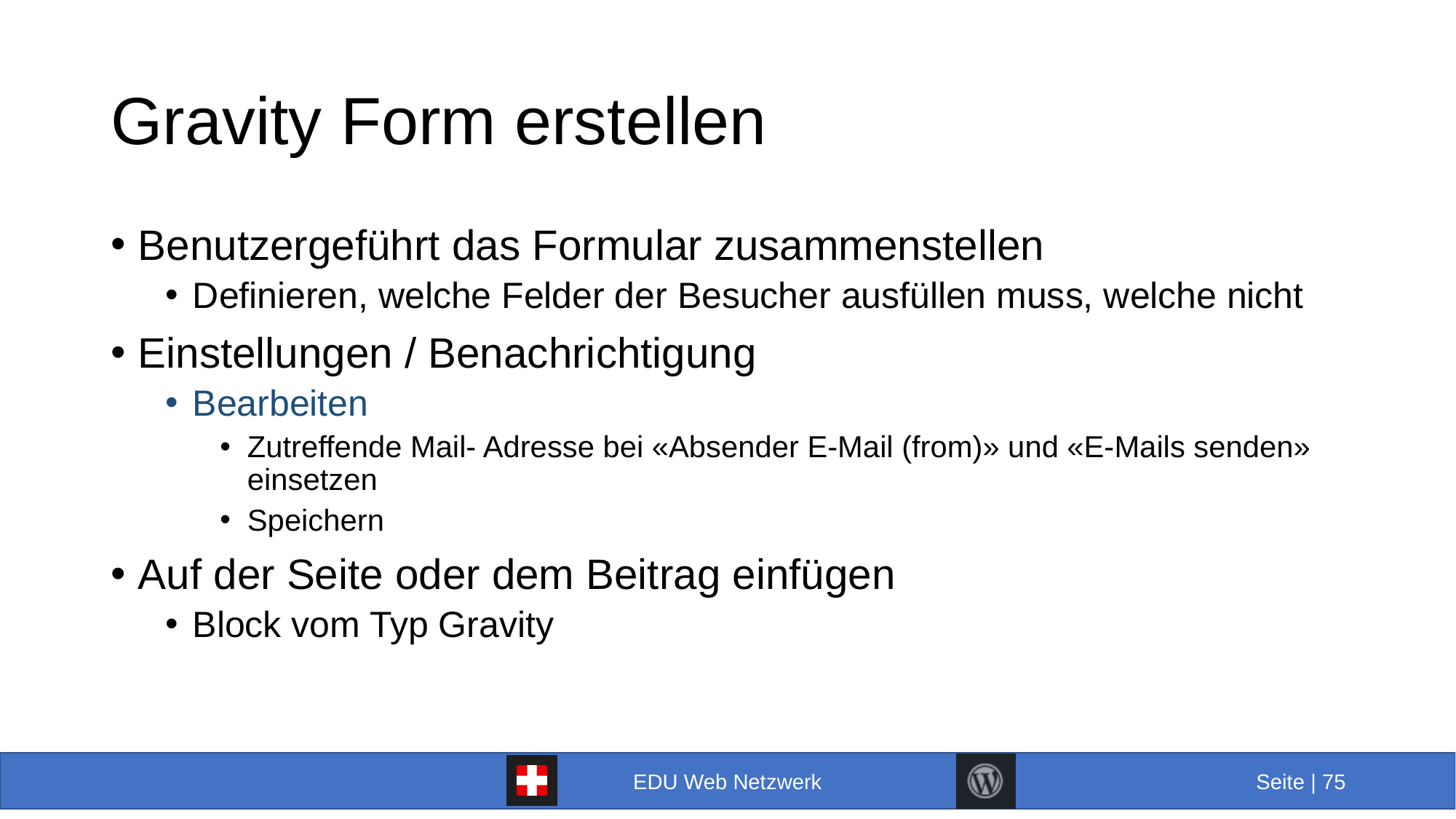

# Gravity Form erstellen
Benutzergeführt das Formular zusammenstellen
Definieren, welche Felder der Besucher ausfüllen muss, welche nicht
Einstellungen / Benachrichtigung
Bearbeiten
Zutreffende Mail- Adresse bei «Absender E-Mail (from)» und «E-Mails senden» einsetzen
Speichern
Auf der Seite oder dem Beitrag einfügen
Block vom Typ Gravity
75